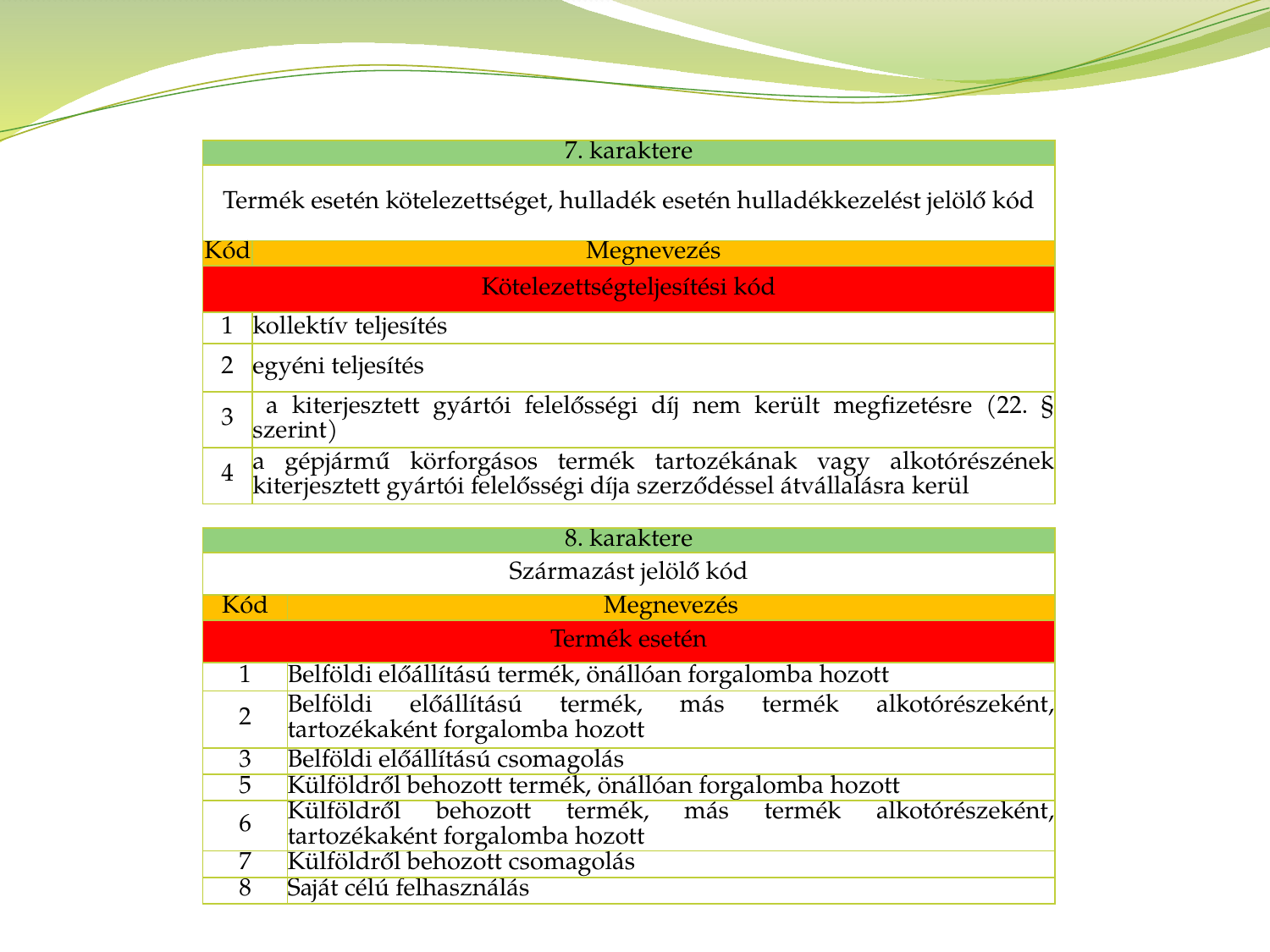

| 7. karaktere |  |
| --- | --- |
| Termék esetén kötelezettséget, hulladék esetén hulladékkezelést jelölő kód |  |
| Kód | Megnevezés |
| Kötelezettségteljesítési kód |  |
| 1 | kollektív teljesítés |
| 2 | egyéni teljesítés |
| 3 | a kiterjesztett gyártói felelősségi díj nem került megfizetésre (22. § szerint) |
| 4 | a gépjármű körforgásos termék tartozékának vagy alkotórészének kiterjesztett gyártói felelősségi díja szerződéssel átvállalásra kerül |
| 8. karaktere |  |
| --- | --- |
| Származást jelölő kód |  |
| Kód | Megnevezés |
| Termék esetén |  |
| 1 | Belföldi előállítású termék, önállóan forgalomba hozott |
| 2 | Belföldi előállítású termék, más termék alkotórészeként, tartozékaként forgalomba hozott |
| 3 | Belföldi előállítású csomagolás |
| 5 | Külföldről behozott termék, önállóan forgalomba hozott |
| 6 | Külföldről behozott termék, más termék alkotórészeként, tartozékaként forgalomba hozott |
| 7 | Külföldről behozott csomagolás |
| 8 | Saját célú felhasználás |